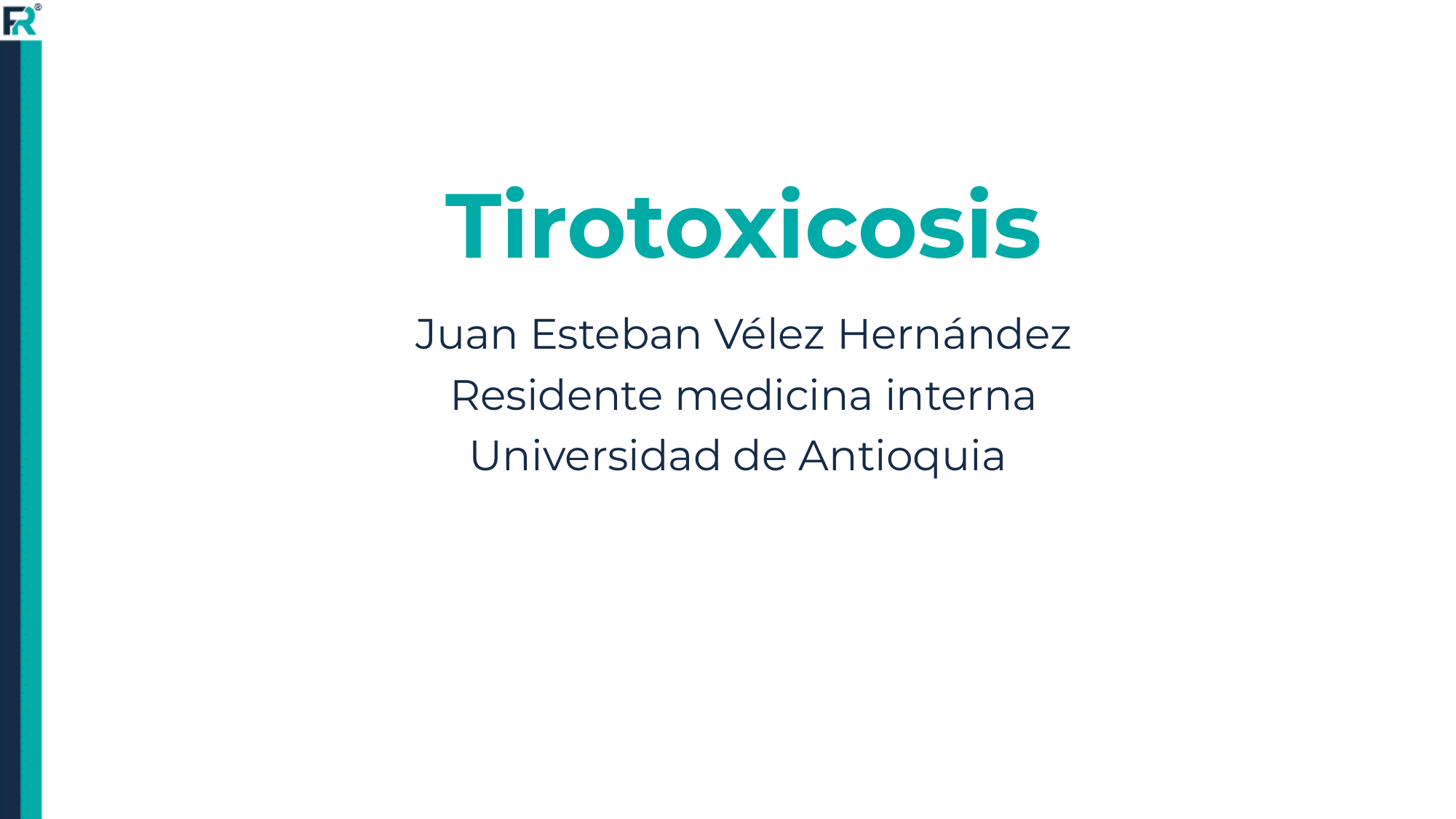

# Tirotoxicosis
Juan Esteban Vélez Hernández
Residente medicina interna
Universidad de Antioquia